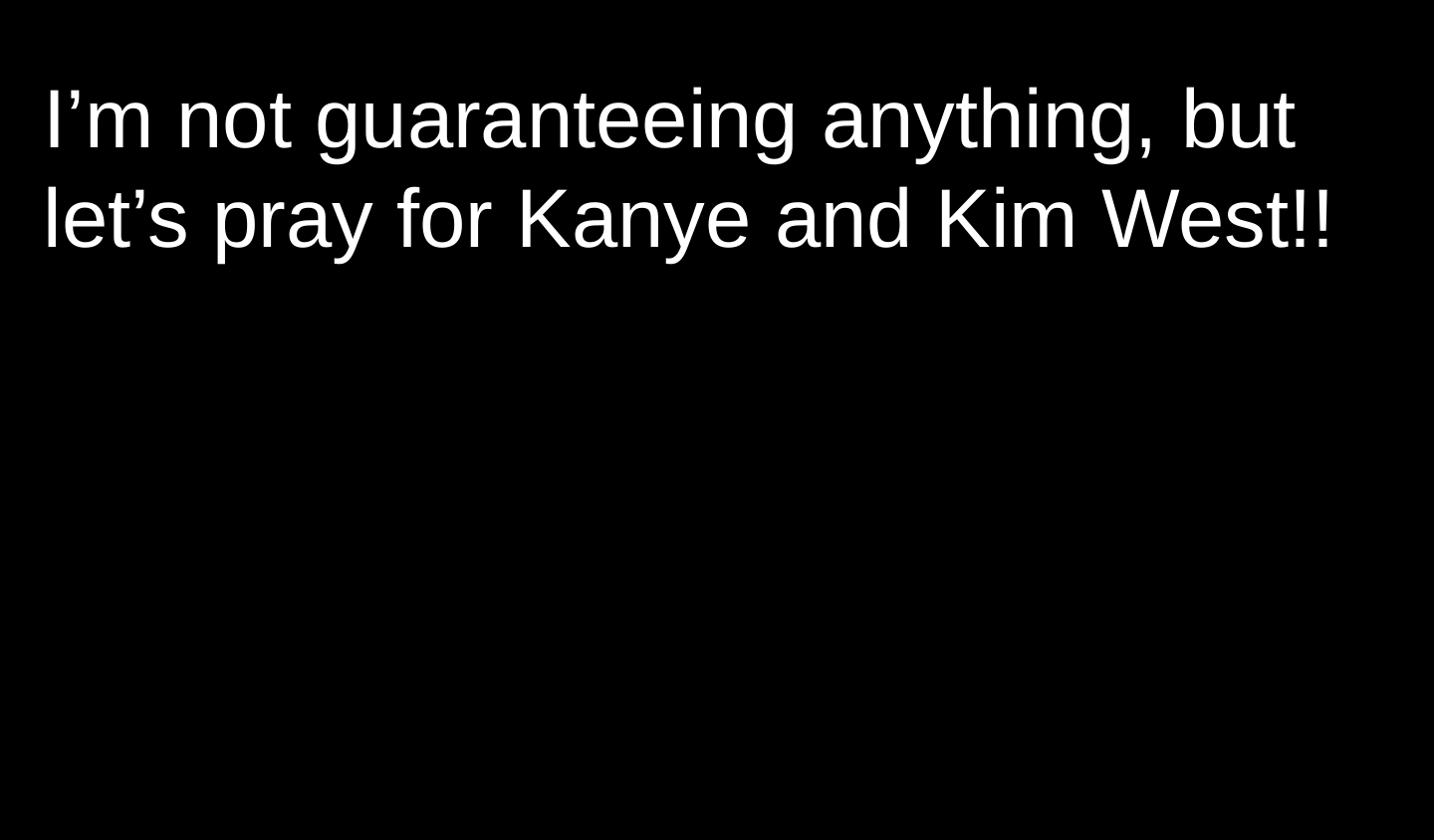

I’m not guaranteeing anything, but let’s pray for Kanye and Kim West!!